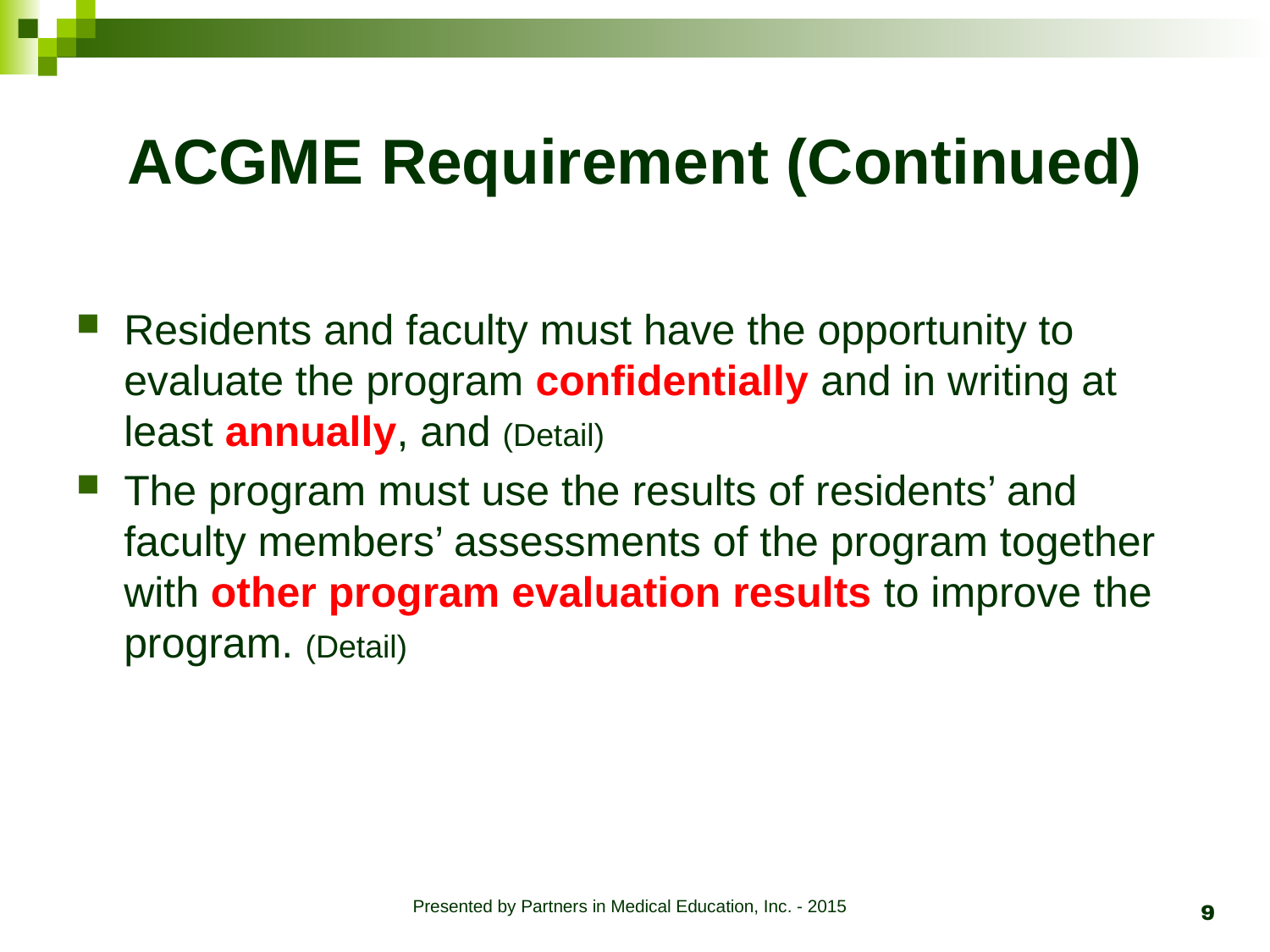

# ACGME Requirement (Continued)
Residents and faculty must have the opportunity to evaluate the program confidentially and in writing at least annually, and (Detail)
The program must use the results of residents’ and faculty members’ assessments of the program together with other program evaluation results to improve the program. (Detail)
9
Presented by Partners in Medical Education, Inc. - 2015